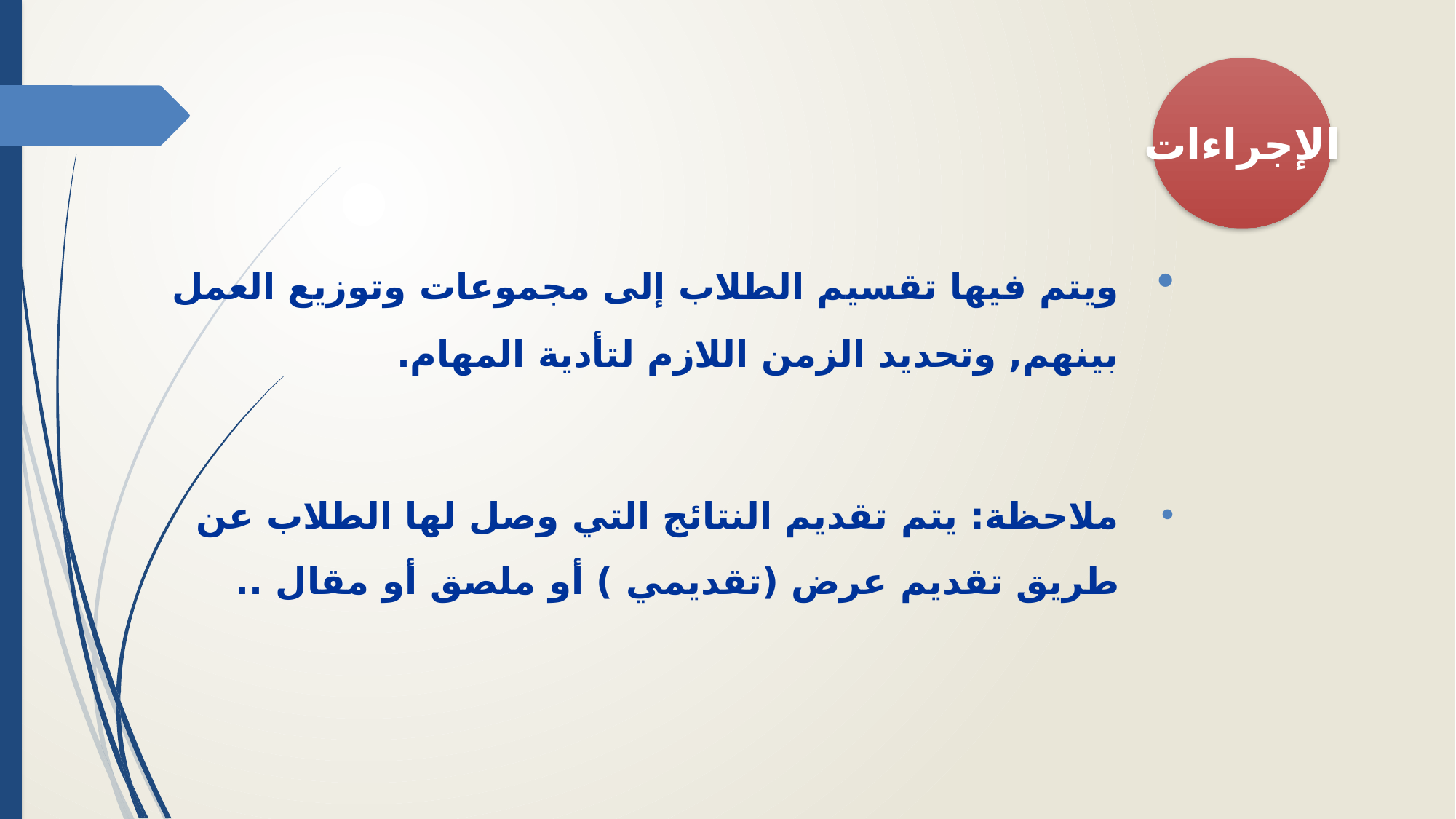

الإجراءات

	ويتم فيها تقسيم الطلاب إلى مجموعات وتوزيع العمل بينهم, وتحديد الزمن اللازم لتأدية المهام.

ملاحظة: يتم تقديم النتائج التي وصل لها الطلاب عن طريق تقديم عرض (تقديمي ) أو ملصق أو مقال ..